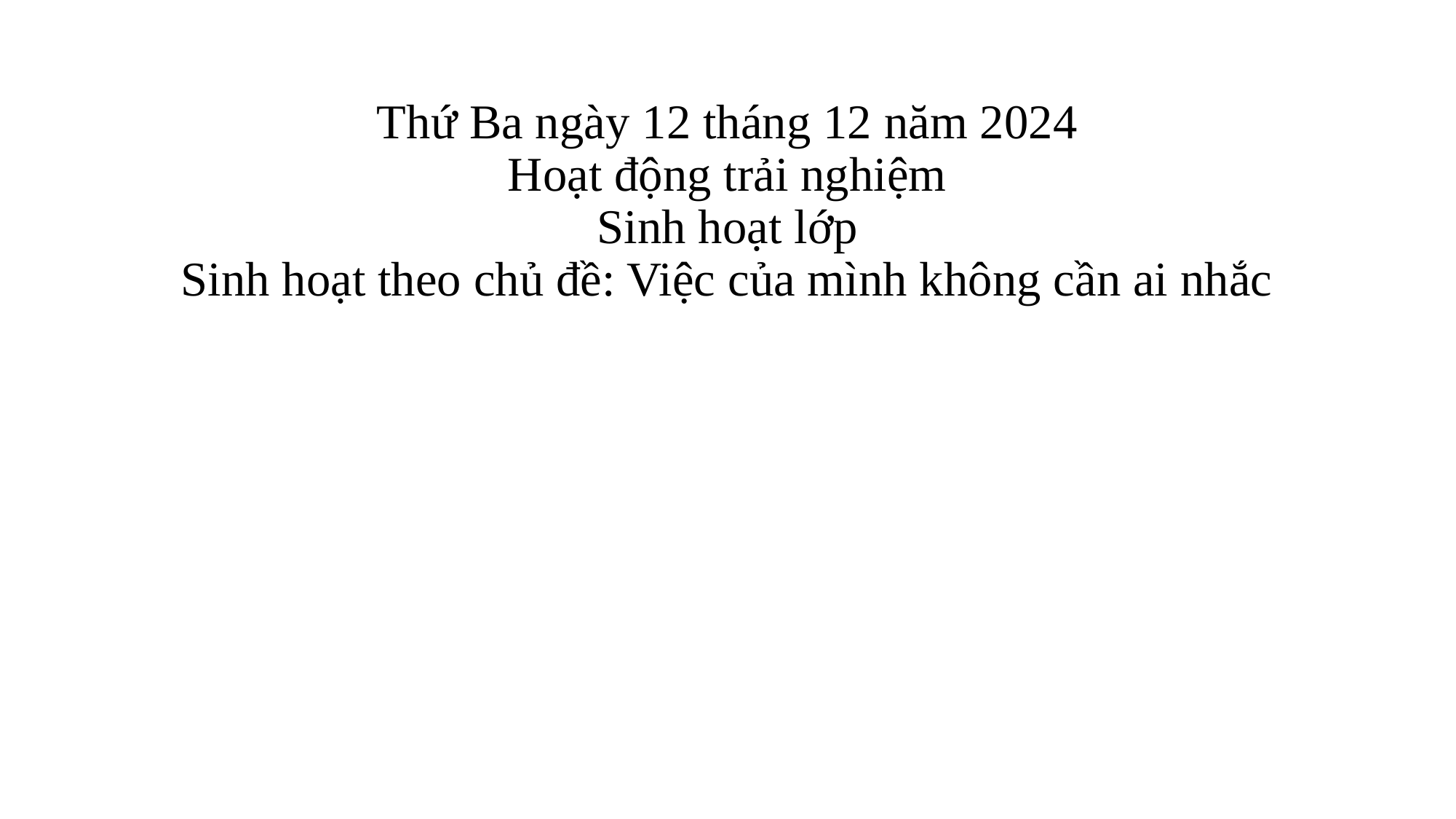

# Thứ Ba ngày 12 tháng 12 năm 2024 Hoạt động trải nghiệm Sinh hoạt lớp Sinh hoạt theo chủ đề: Việc của mình không cần ai nhắc